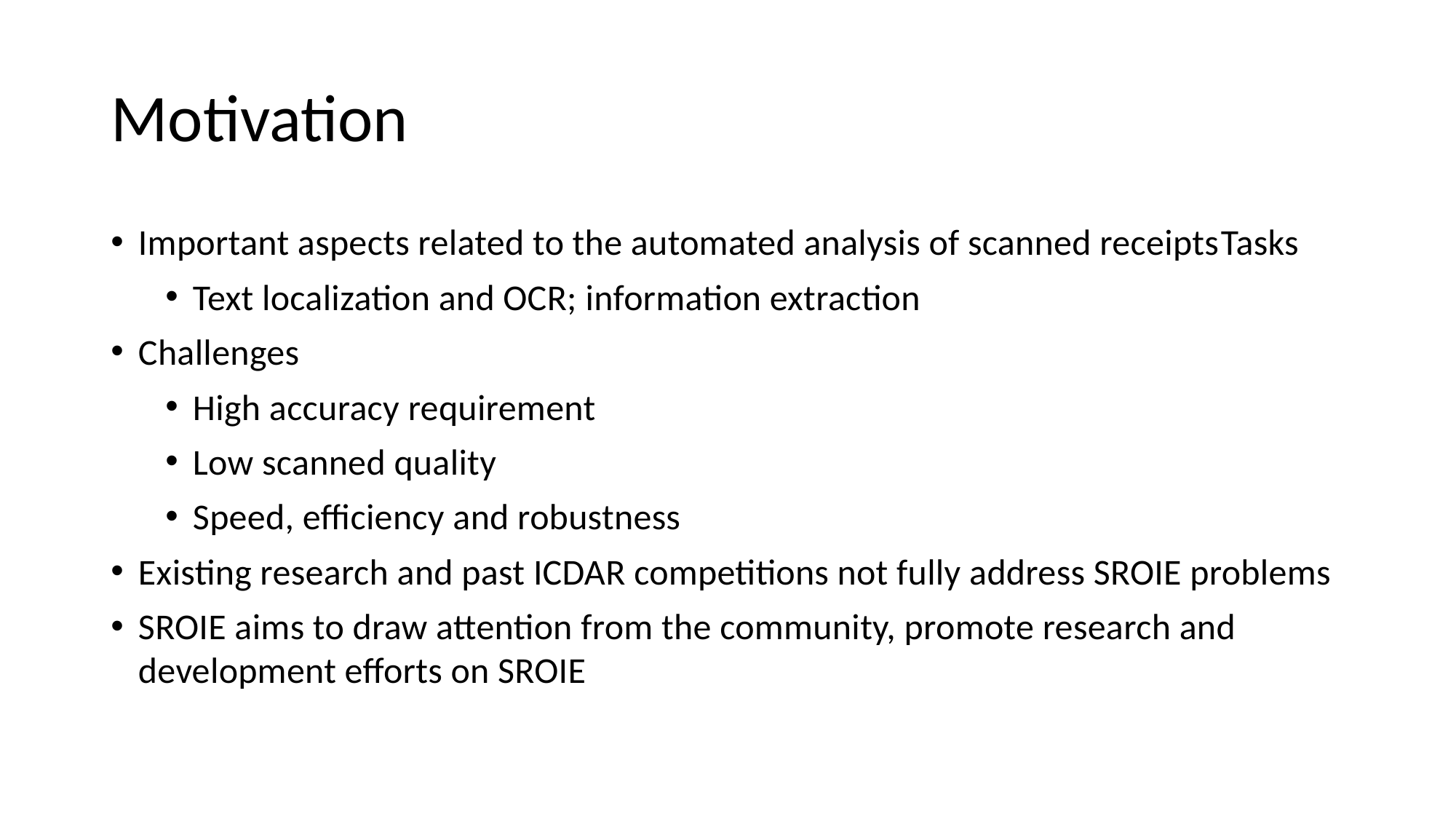

# Motivation
Important aspects related to the automated analysis of scanned receiptsTasks
Text localization and OCR; information extraction
Challenges
High accuracy requirement
Low scanned quality
Speed, efficiency and robustness
Existing research and past ICDAR competitions not fully address SROIE problems
SROIE aims to draw attention from the community, promote research and development efforts on SROIE